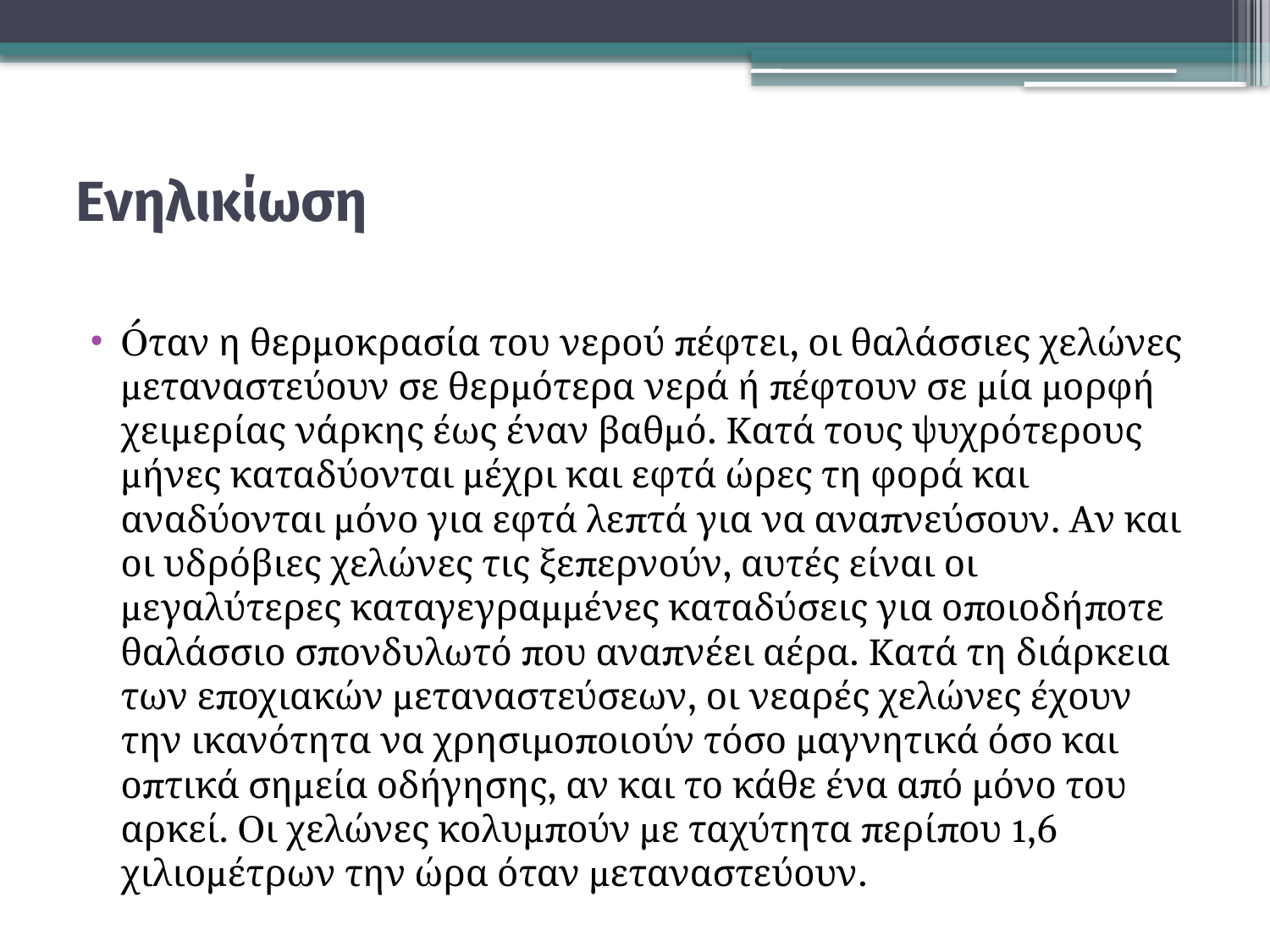

# Ενηλικίωση
Όταν η θερμοκρασία του νερού πέφτει, οι θαλάσσιες χελώνες μεταναστεύουν σε θερμότερα νερά ή πέφτουν σε μία μορφή χειμερίας νάρκης έως έναν βαθμό. Κατά τους ψυχρότερους μήνες καταδύονται μέχρι και εφτά ώρες τη φορά και αναδύονται μόνο για εφτά λεπτά για να αναπνεύσουν. Αν και οι υδρόβιες χελώνες τις ξεπερνούν, αυτές είναι οι μεγαλύτερες καταγεγραμμένες καταδύσεις για οποιοδήποτε θαλάσσιο σπονδυλωτό που αναπνέει αέρα. Κατά τη διάρκεια των εποχιακών μεταναστεύσεων, οι νεαρές χελώνες έχουν την ικανότητα να χρησιμοποιούν τόσο μαγνητικά όσο και οπτικά σημεία οδήγησης, αν και το κάθε ένα από μόνο του αρκεί. Οι χελώνες κολυμπούν με ταχύτητα περίπου 1,6 χιλιομέτρων την ώρα όταν μεταναστεύουν.